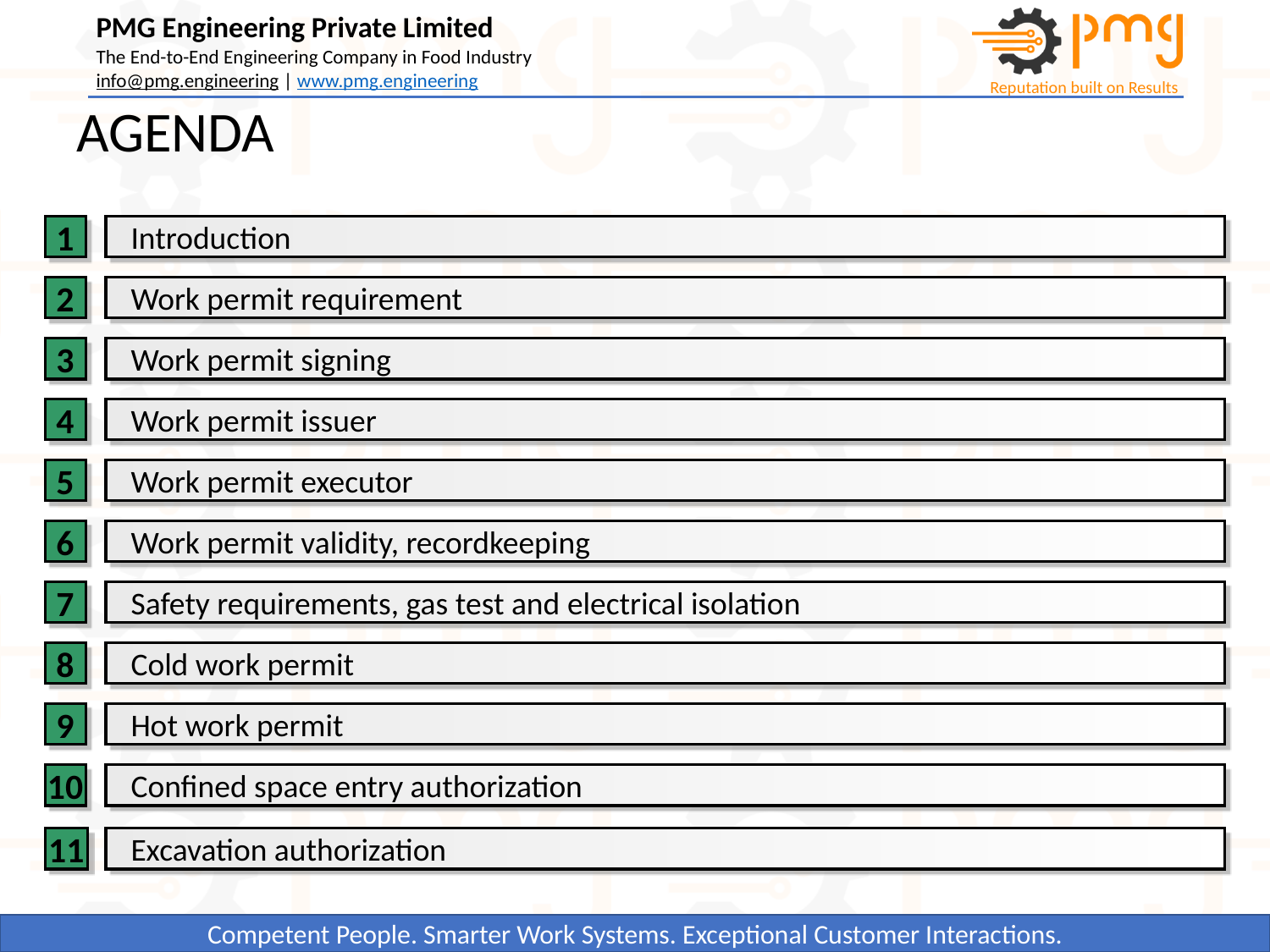

# AGENDA
1
Introduction
2
Work permit requirement
3
Work permit signing
4
Work permit issuer
5
Work permit executor
6
Work permit validity, recordkeeping
7
Safety requirements, gas test and electrical isolation
8
Cold work permit
9
Hot work permit
10
Confined space entry authorization
11
Excavation authorization